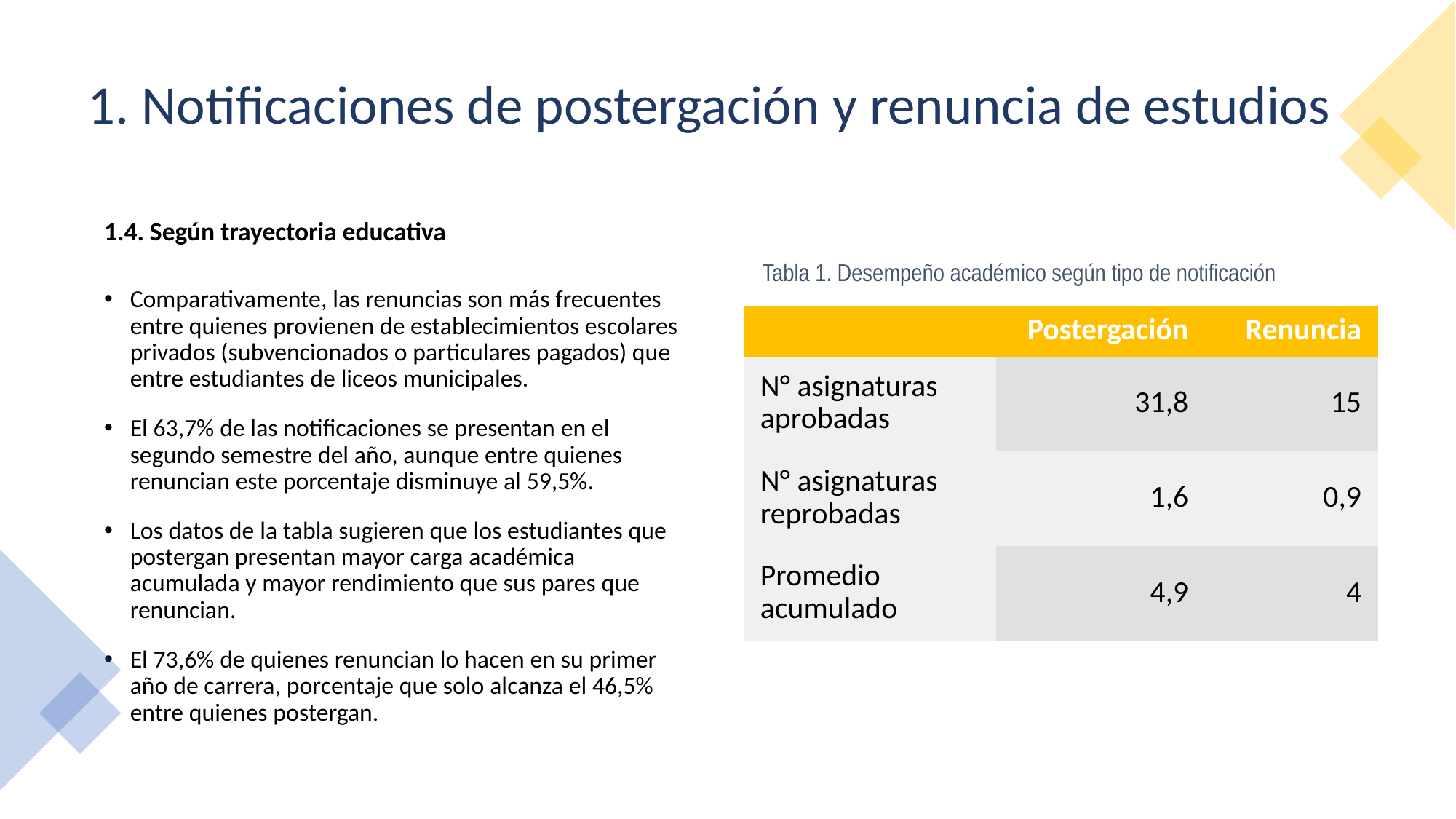

# 1. Notificaciones de postergación y renuncia de estudios
1.4. Según trayectoria educativa
Comparativamente, las renuncias son más frecuentes entre quienes provienen de establecimientos escolares privados (subvencionados o particulares pagados) que entre estudiantes de liceos municipales.
El 63,7% de las notificaciones se presentan en el segundo semestre del año, aunque entre quienes renuncian este porcentaje disminuye al 59,5%.
Los datos de la tabla sugieren que los estudiantes que postergan presentan mayor carga académica acumulada y mayor rendimiento que sus pares que renuncian.
El 73,6% de quienes renuncian lo hacen en su primer año de carrera, porcentaje que solo alcanza el 46,5% entre quienes postergan.
Tabla 1. Desempeño académico según tipo de notificación
|  | Postergación | Renuncia |
| --- | --- | --- |
| N° asignaturas aprobadas | 31,8 | 15 |
| N° asignaturas reprobadas | 1,6 | 0,9 |
| Promedio acumulado | 4,9 | 4 |